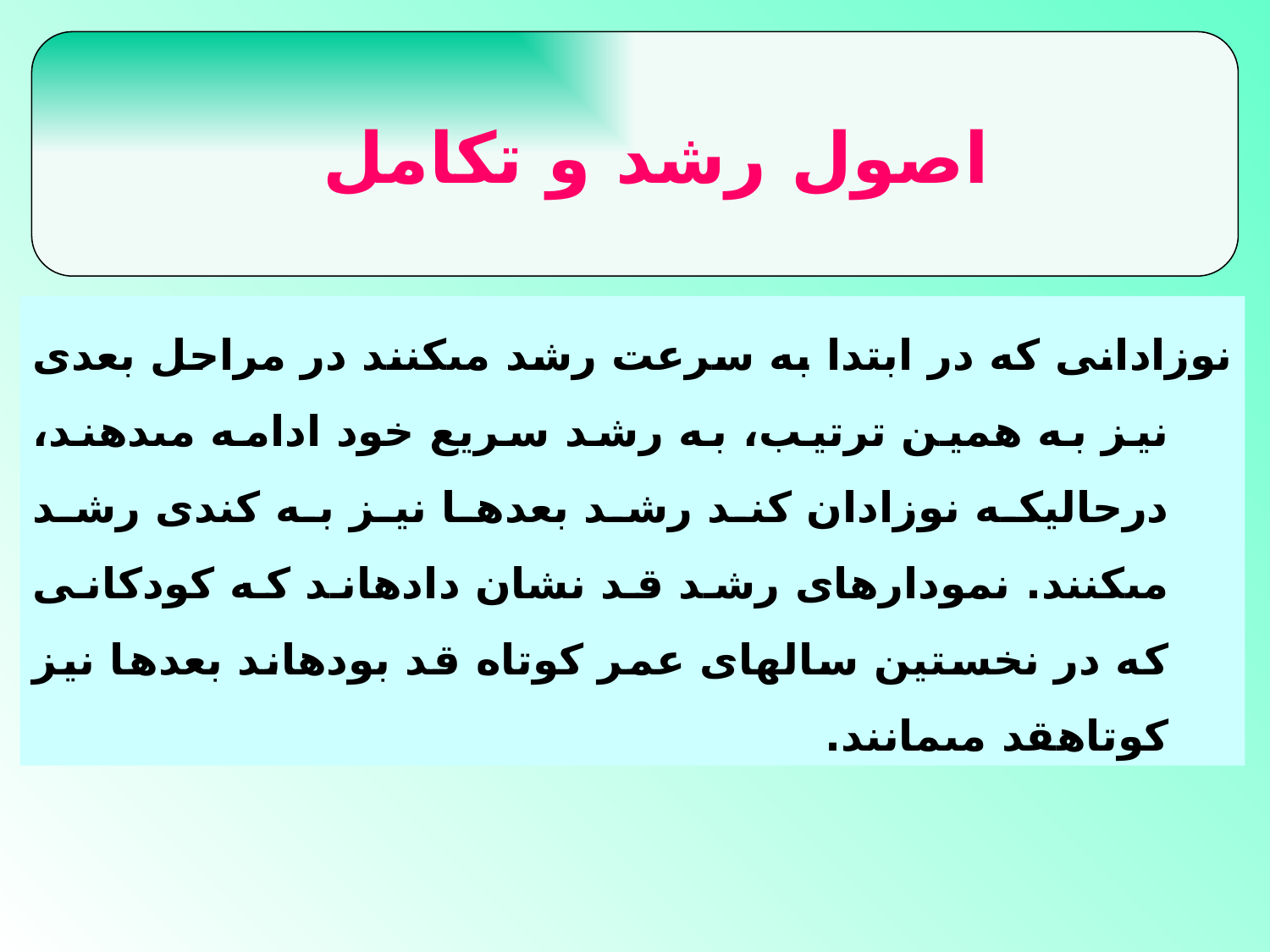

اصول رشد و تكامل
نوزادانى كه در ابتدا به سرعت رشد مى‏كنند در مراحل بعدى نيز به همين ترتيب، به رشد سريع خود ادامه مى‏دهند، درحاليكه نوزادان كند رشد بعدها نيز به كندى رشد مى‏كنند. نمودارهاى رشد قد نشان داده‏اند كه كودكانى كه در نخستين سالهاى عمر كوتاه قد بوده‏اند بعدها نيز كوتاه‏قد مى‏مانند.